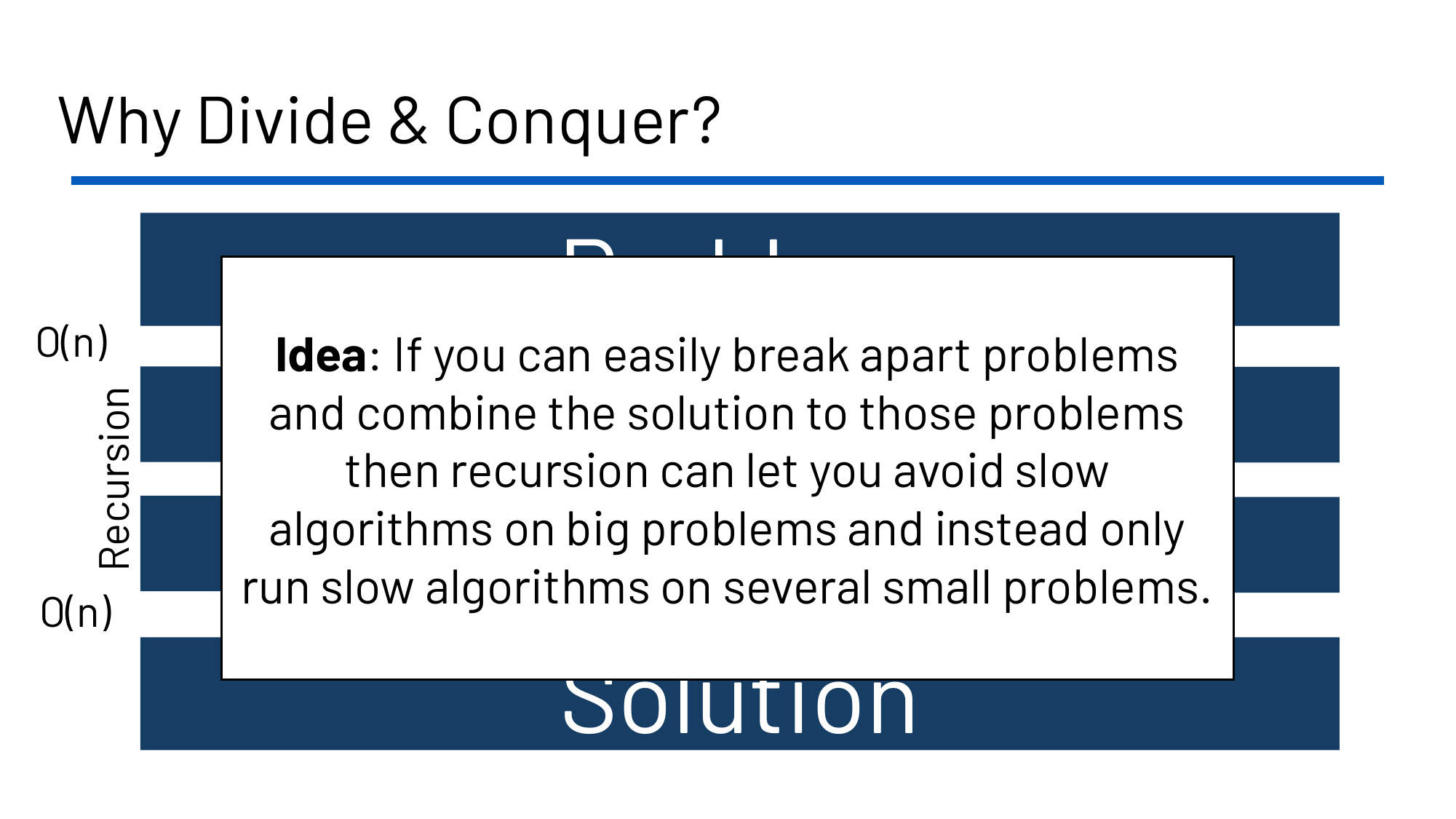

# Why Divide & Conquer?
Problem
Idea: If you can easily break apart problems and combine the solution to those problems then recursion can let you avoid slow algorithms on big problems and instead only run slow algorithms on several small problems.
O(n)
Problem 1
Problem 2
Recursion
Solution 1
Solution 2
O(n)
Solution